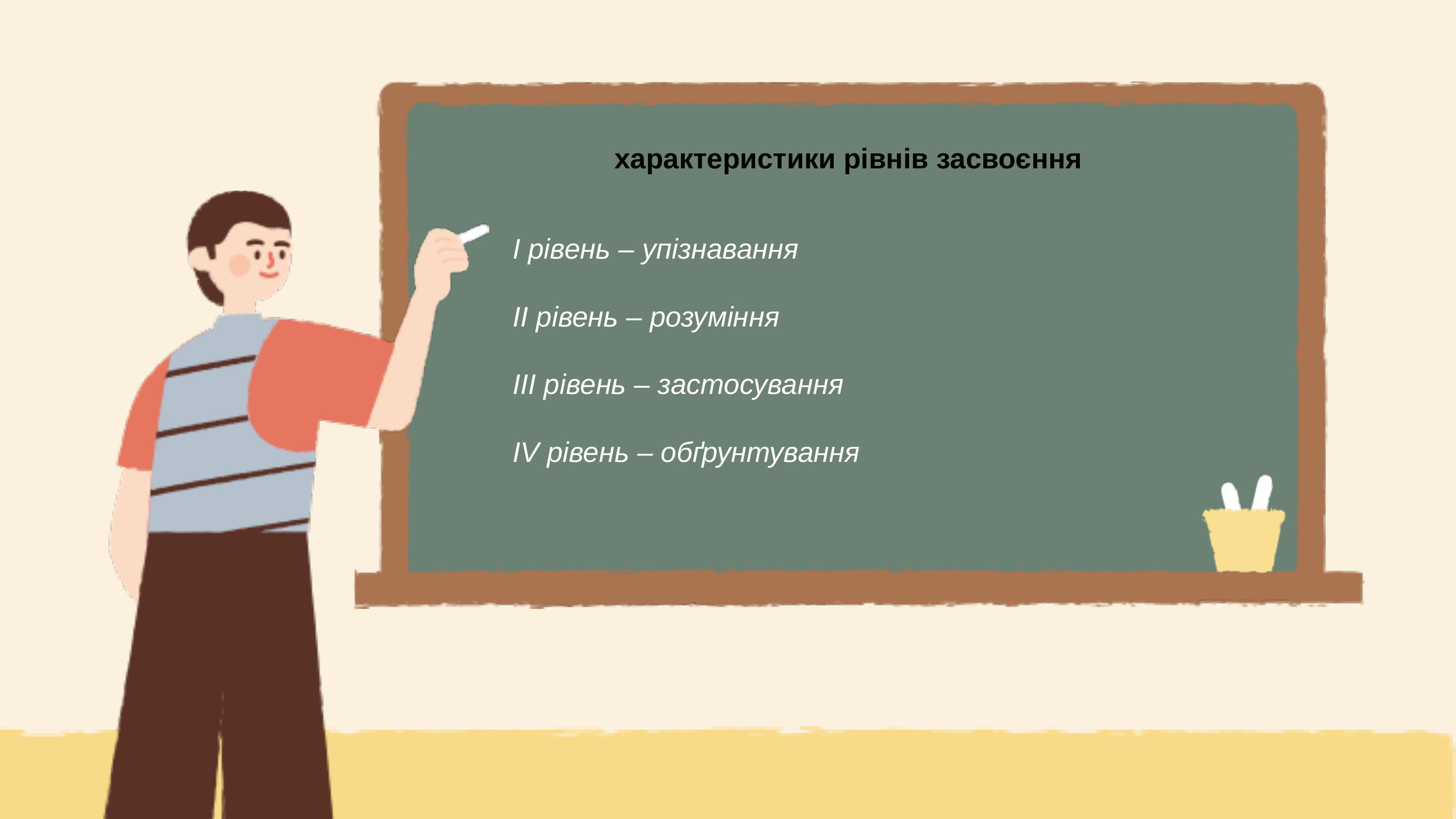

характеристики рівнів засвоєння
І рівень – упізнавання

ІІ рівень – розуміння

ІІІ рівень – застосування

IV рівень – обґрунтування